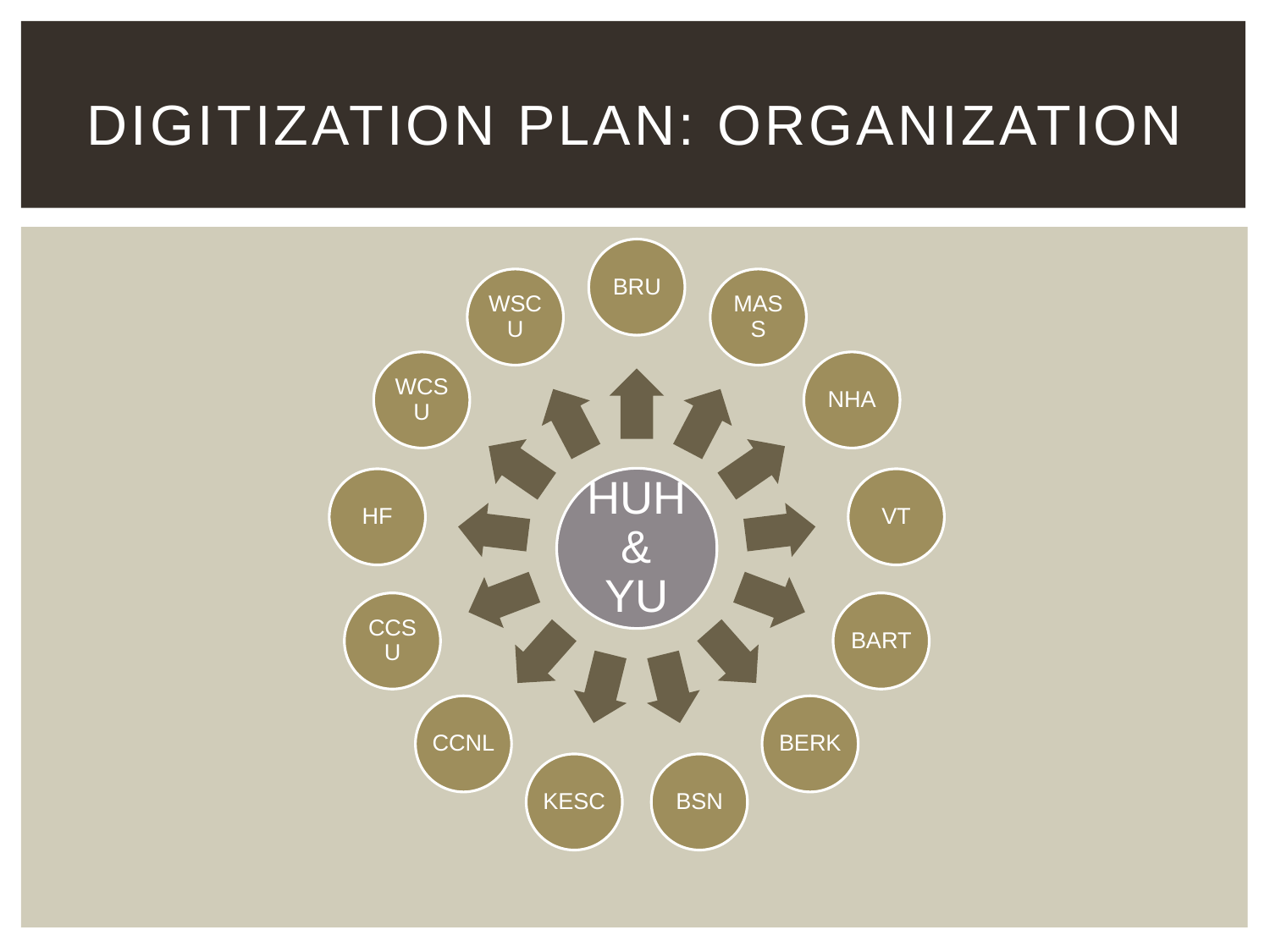

# Digitization Plan: Organization
HUH & YU

BRU

MASS

NHA

VT

BART

BERK

BSN

KESC

CCNL

CCSU

HF

WCSU

WSCU